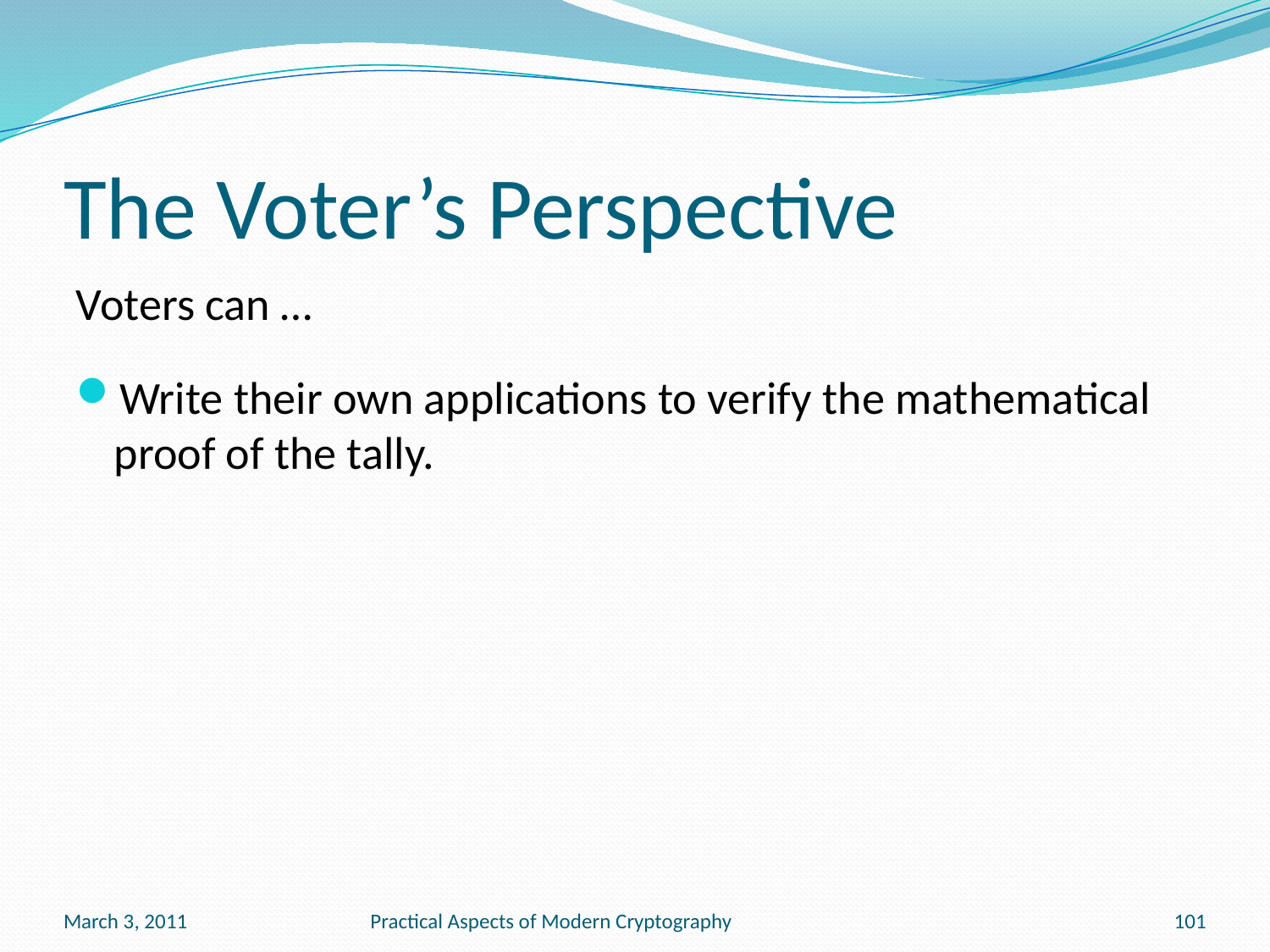

# The Voter’s Perspective
Voters can …

Write their own applications to verify the mathematical proof of the tally.
March 3, 2011
Practical Aspects of Modern Cryptography
101